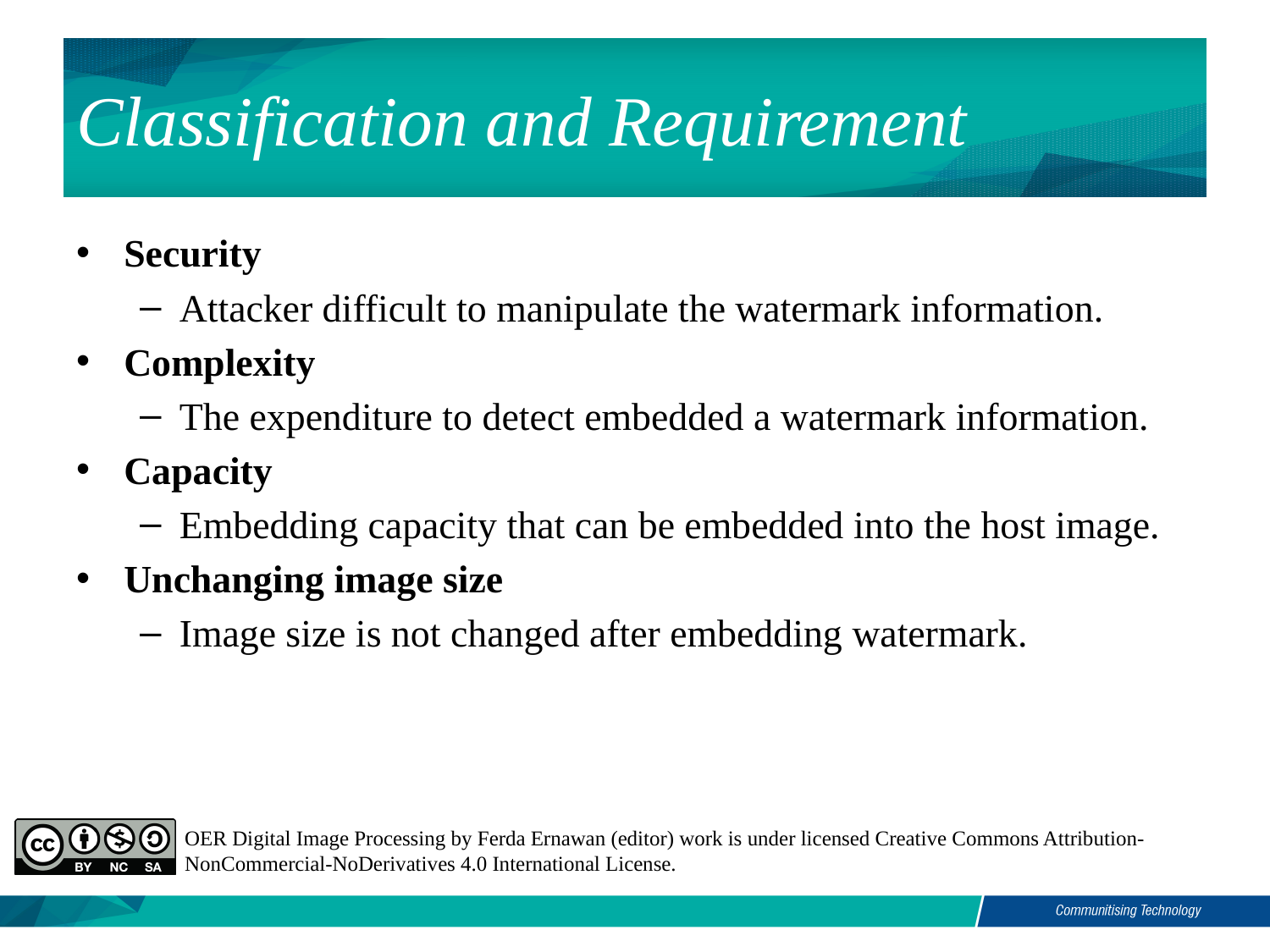

# Classification and Requirement
Security
Attacker difficult to manipulate the watermark information.
Complexity
The expenditure to detect embedded a watermark information.
Capacity
Embedding capacity that can be embedded into the host image.
Unchanging image size
Image size is not changed after embedding watermark.